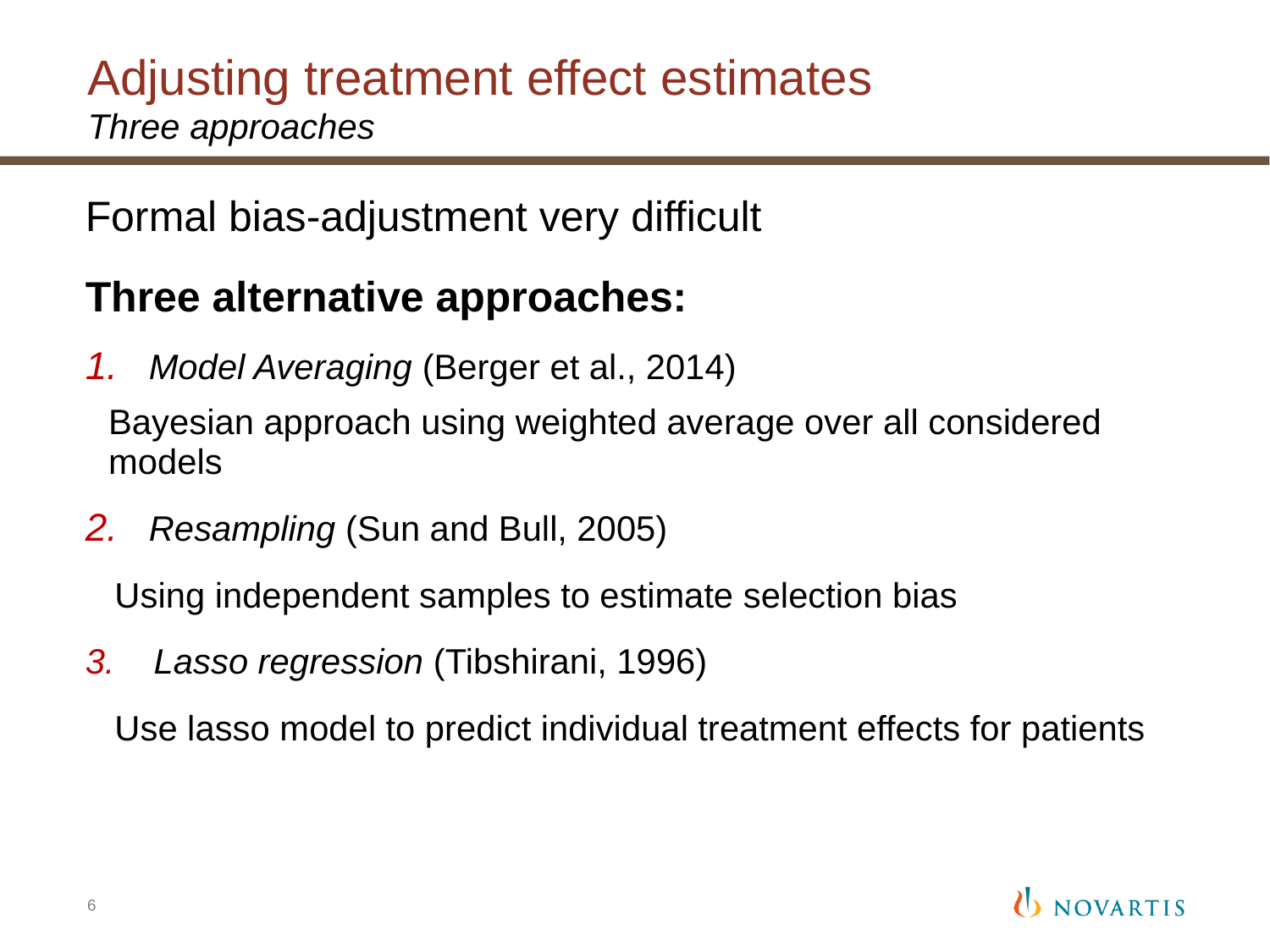

# Adjusting treatment effect estimates
Three approaches
Formal bias-adjustment very difficult
Three alternative approaches:
Model Averaging (Berger et al., 2014)
Bayesian approach using weighted average over all considered      models
Resampling (Sun and Bull, 2005)
   Using independent samples to estimate selection bias
3.    Lasso regression (Tibshirani, 1996)
   Use lasso model to predict individual treatment effects for patients

6